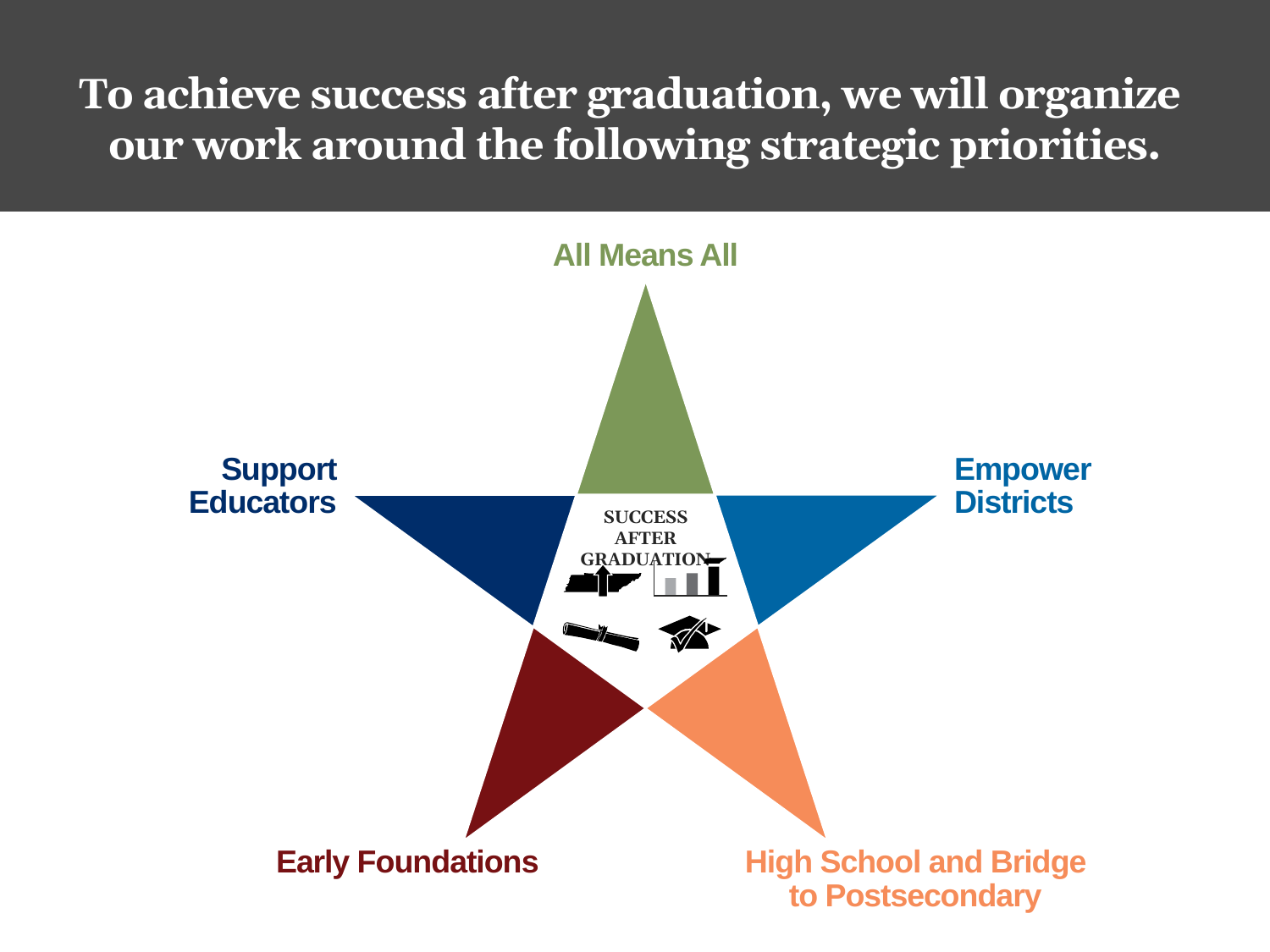

# To achieve success after graduation, we will organize our work around the following strategic priorities.
All Means All

Support Educators
Empower Districts

SUCCESS AFTER GRADUATION

Early Foundations
High School and Bridge to Postsecondary